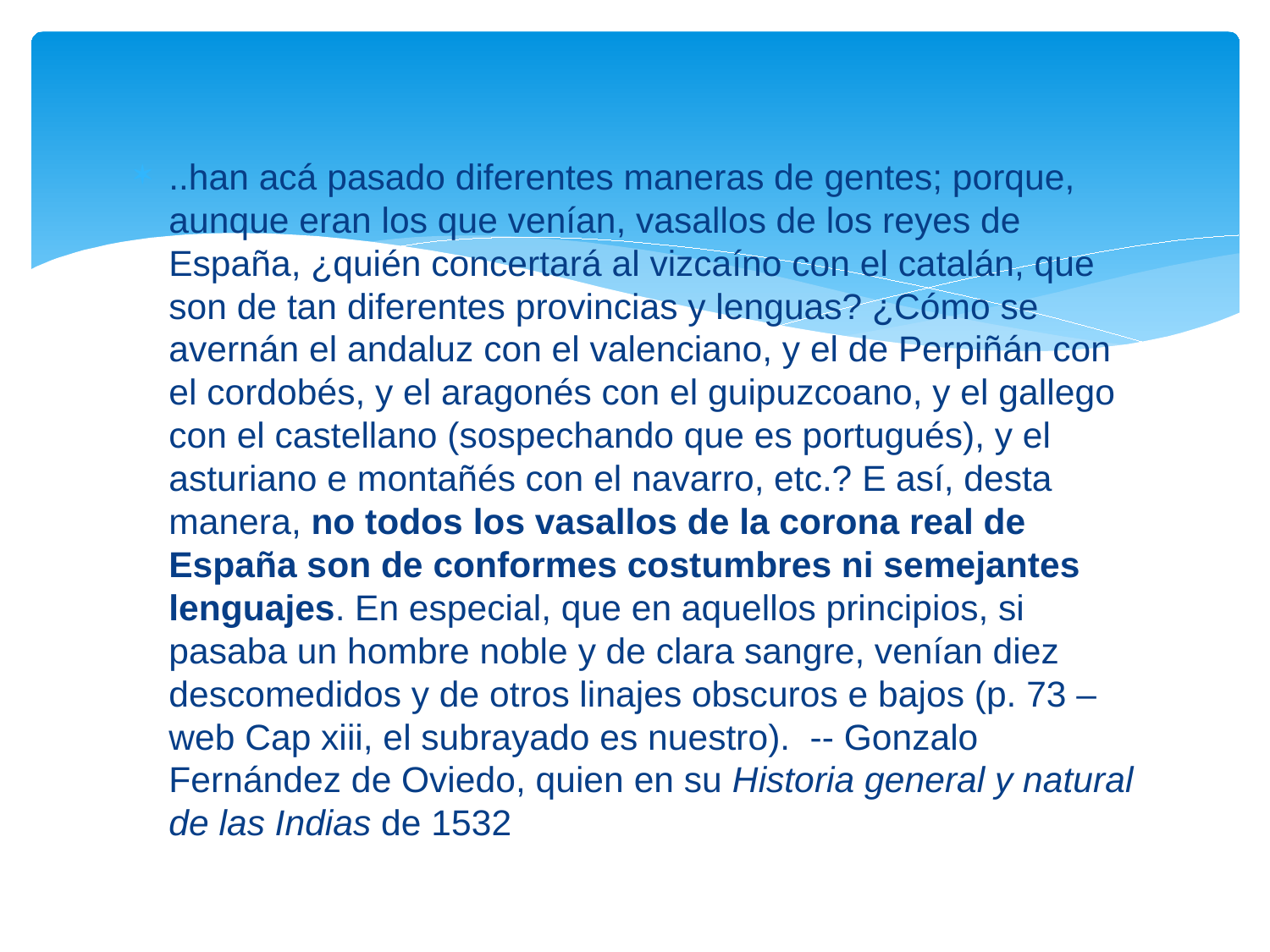

#
..han acá pasado diferentes maneras de gentes; porque, aunque eran los que venían, vasallos de los reyes de España, ¿quién concertará al vizcaíno con el catalán, que son de tan diferentes provincias y lenguas? ¿Cómo se avernán el andaluz con el valenciano, y el de Perpiñán con el cordobés, y el aragonés con el guipuzcoano, y el gallego con el castellano (sospechando que es portugués), y el asturiano e montañés con el navarro, etc.? E así, desta manera, no todos los vasallos de la corona real de España son de conformes costumbres ni semejantes lenguajes. En especial, que en aquellos principios, si pasaba un hombre noble y de clara sangre, venían diez descomedidos y de otros linajes obscuros e bajos (p. 73 – web Cap xiii, el subrayado es nuestro).  -- Gonzalo Fernández de Oviedo, quien en su Historia general y natural de las Indias de 1532